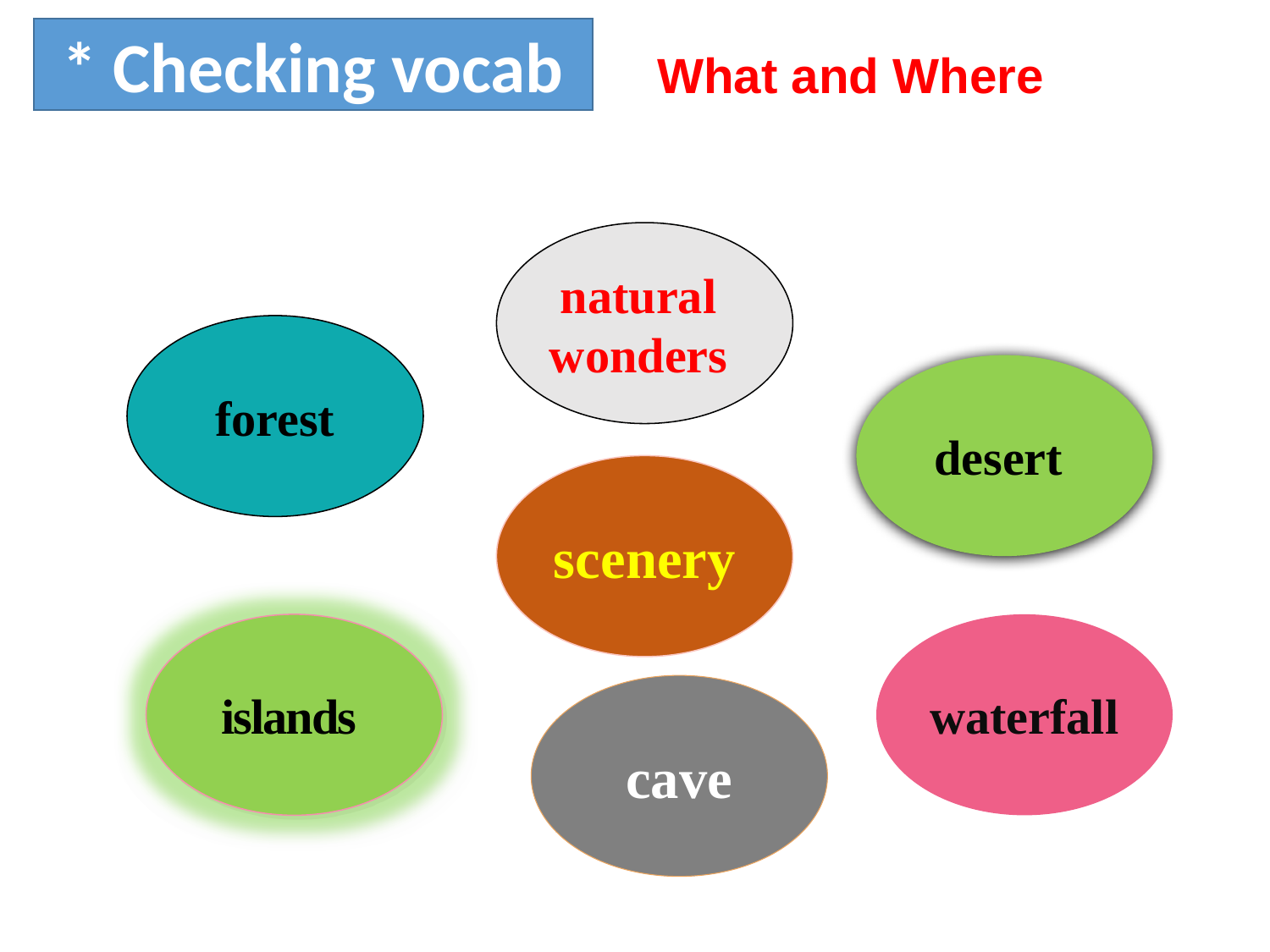

* Checking vocab
What and Where
natural
wonders
forest
desert
scenery
islands
waterfall
cave